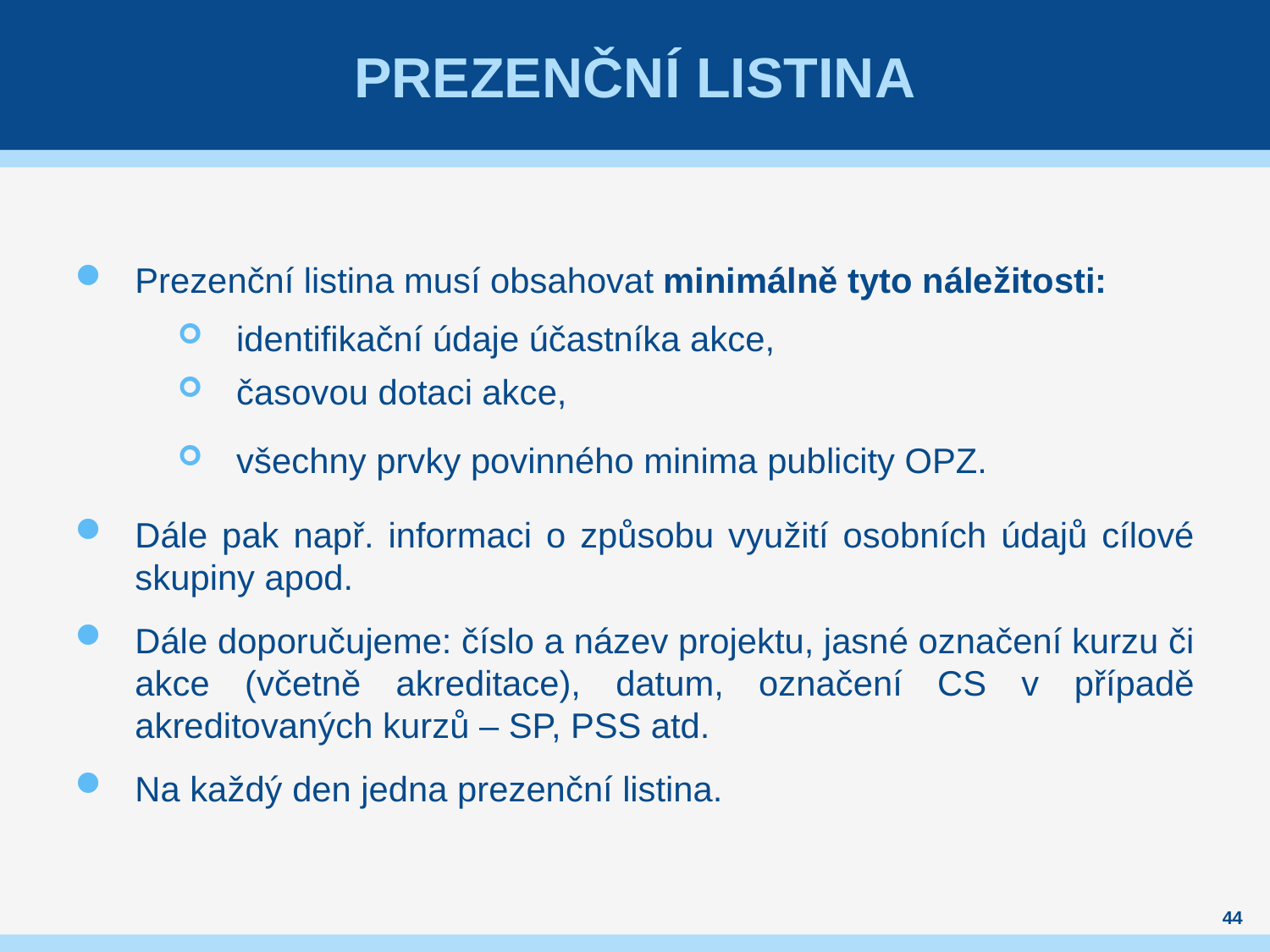

# PREZENČNÍ LISTINA
Prezenční listina musí obsahovat minimálně tyto náležitosti:
identifikační údaje účastníka akce,
časovou dotaci akce,
všechny prvky povinného minima publicity OPZ.
Dále pak např. informaci o způsobu využití osobních údajů cílové skupiny apod.
Dále doporučujeme: číslo a název projektu, jasné označení kurzu či akce (včetně akreditace), datum, označení CS v případě akreditovaných kurzů – SP, PSS atd.
Na každý den jedna prezenční listina.

44